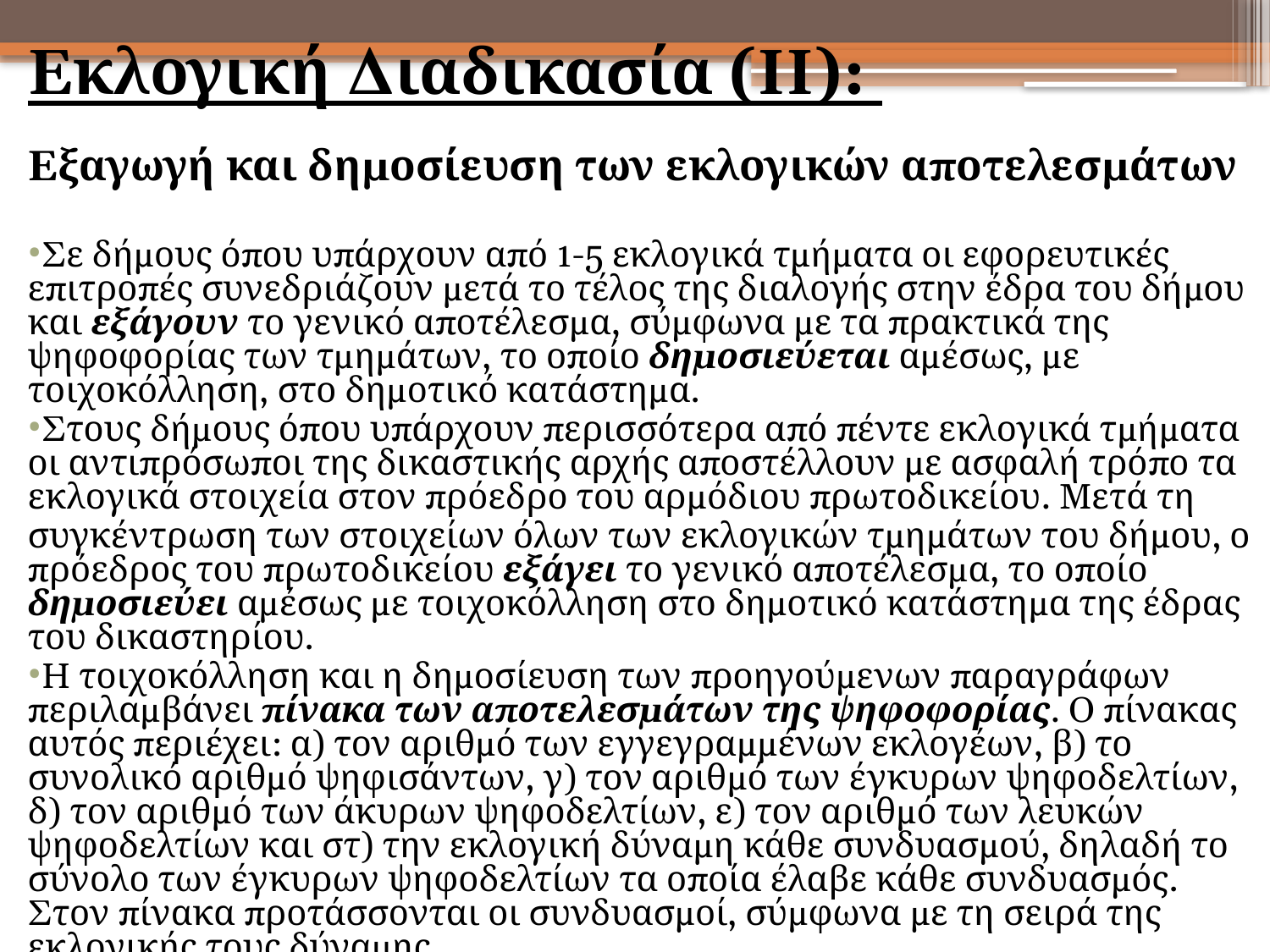

Εκλογική Διαδικασία (ΙΙ):

Εξαγωγή και δημοσίευση των εκλογικών αποτελεσμάτων

Σε δήμους όπου υπάρχουν από 1-5 εκλογικά τμήματα οι εφορευτικές επιτροπές συνεδριάζουν μετά το τέλος της διαλογής στην έδρα του δήμου και εξάγουν το γενικό αποτέλεσμα, σύμφωνα με τα πρακτικά της ψηφοφορίας των τμημάτων, το οποίο δημοσιεύεται αμέσως, με τοιχοκόλληση, στο δημοτικό κατάστημα.
Στους δήμους όπου υπάρχουν περισσότερα από πέντε εκλογικά τμήματα οι αντιπρόσωποι της δικαστικής αρχής αποστέλλουν με ασφαλή τρόπο τα εκλογικά στοιχεία στον πρόεδρο του αρμόδιου πρωτοδικείου. Μετά τη
συγκέντρωση των στοιχείων όλων των εκλογικών τμημάτων του δήμου, ο πρόεδρος του πρωτοδικείου εξάγει το γενικό αποτέλεσμα, το οποίο δημοσιεύει αμέσως με τοιχοκόλληση στο δημοτικό κατάστημα της έδρας του δικαστηρίου.
H τοιχοκόλληση και η δημοσίευση των προηγούμενων παραγράφων περιλαμβάνει πίνακα των αποτελεσμάτων της ψηφοφορίας. Ο πίνακας αυτός περιέχει: α) τον αριθμό των εγγεγραμμένων εκλογέων, β) το συνολικό αριθμό ψηφισάντων, γ) τον αριθμό των έγκυρων ψηφοδελτίων, δ) τον αριθμό των άκυρων ψηφοδελτίων, ε) τον αριθμό των λευκών ψηφοδελτίων και στ) την εκλογική δύναμη κάθε συνδυασμού, δηλαδή το σύνολο των έγκυρων ψηφοδελτίων τα οποία έλαβε κάθε συνδυασμός. Στον πίνακα προτάσσονται οι συνδυασμοί, σύμφωνα με τη σειρά της εκλογικής τους δύναμης